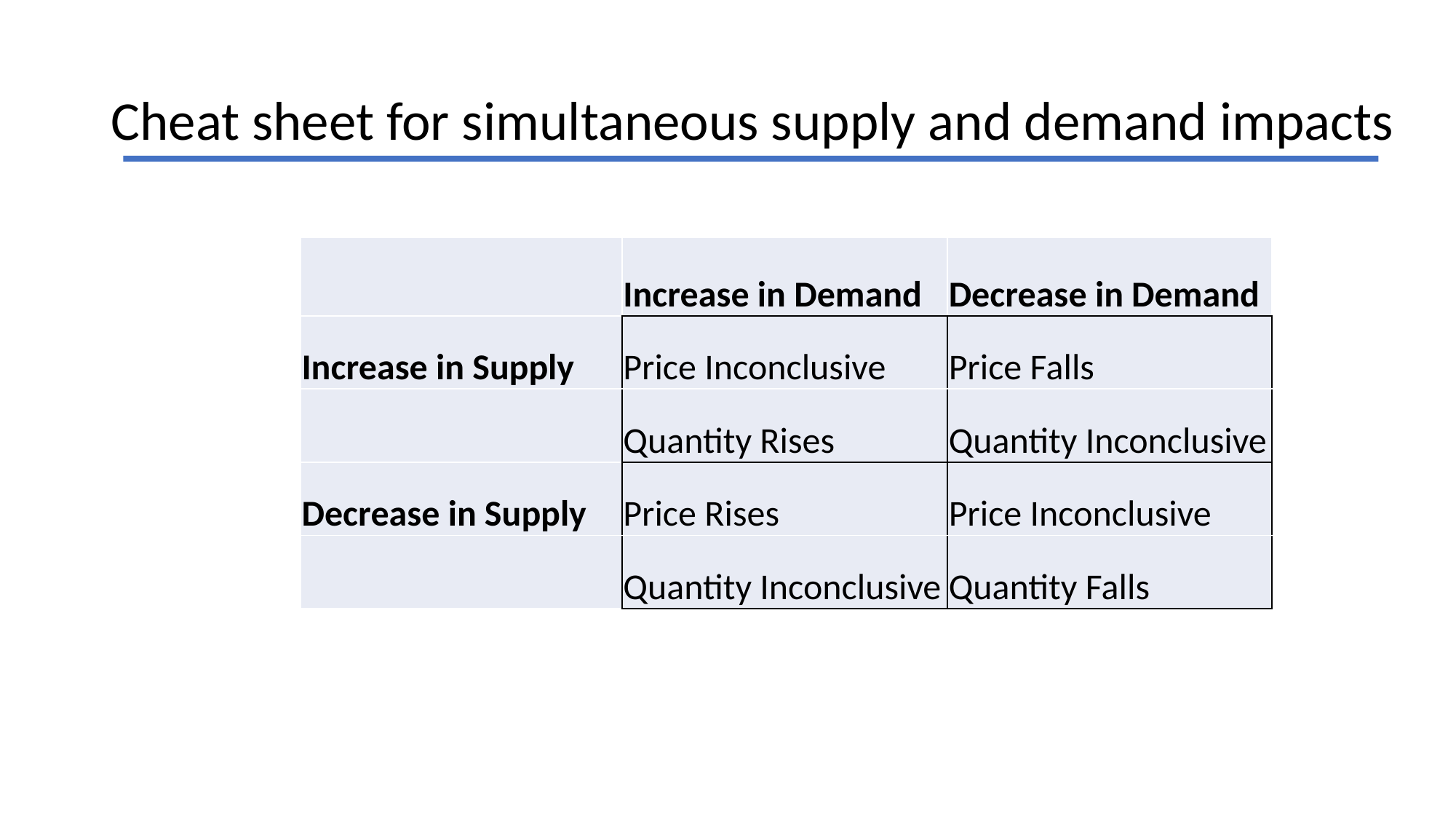

# Cheat sheet for simultaneous supply and demand impacts

|  | Increase in Demand | Decrease in Demand |
| --- | --- | --- |
| Increase in Supply | Price Inconclusive | Price Falls |
|  | Quantity Rises | Quantity Inconclusive |
| Decrease in Supply | Price Rises | Price Inconclusive |
|  | Quantity Inconclusive | Quantity Falls |